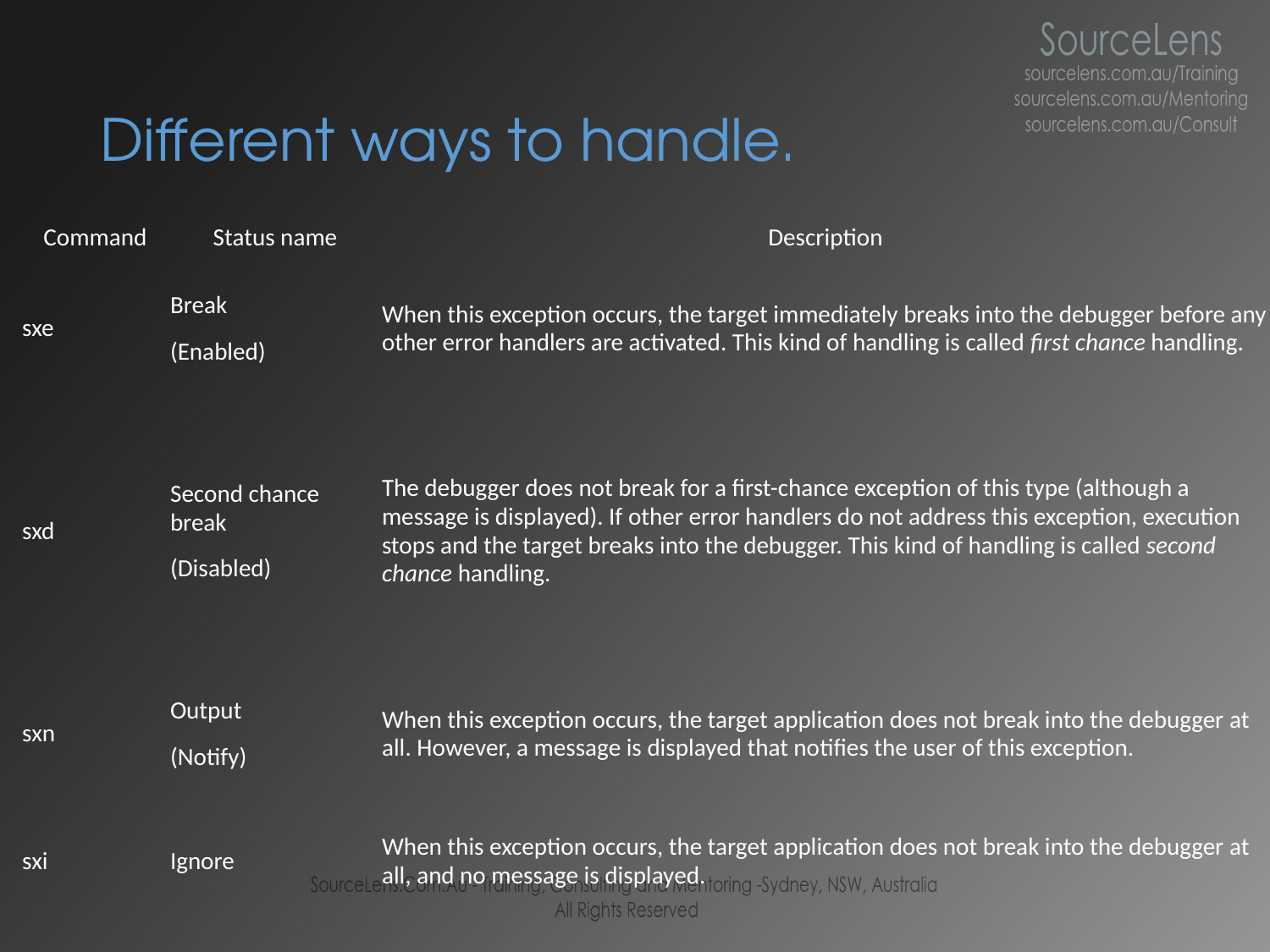

# Different ways to handle.
| Command | Status name | Description |
| --- | --- | --- |
| sxe | Break (Enabled) | When this exception occurs, the target immediately breaks into the debugger before any other error handlers are activated. This kind of handling is called first chance handling. |
| sxd | Second chance break (Disabled) | The debugger does not break for a first-chance exception of this type (although a message is displayed). If other error handlers do not address this exception, execution stops and the target breaks into the debugger. This kind of handling is called second chance handling. |
| sxn | Output (Notify) | When this exception occurs, the target application does not break into the debugger at all. However, a message is displayed that notifies the user of this exception. |
| sxi | Ignore | When this exception occurs, the target application does not break into the debugger at all, and no message is displayed. |